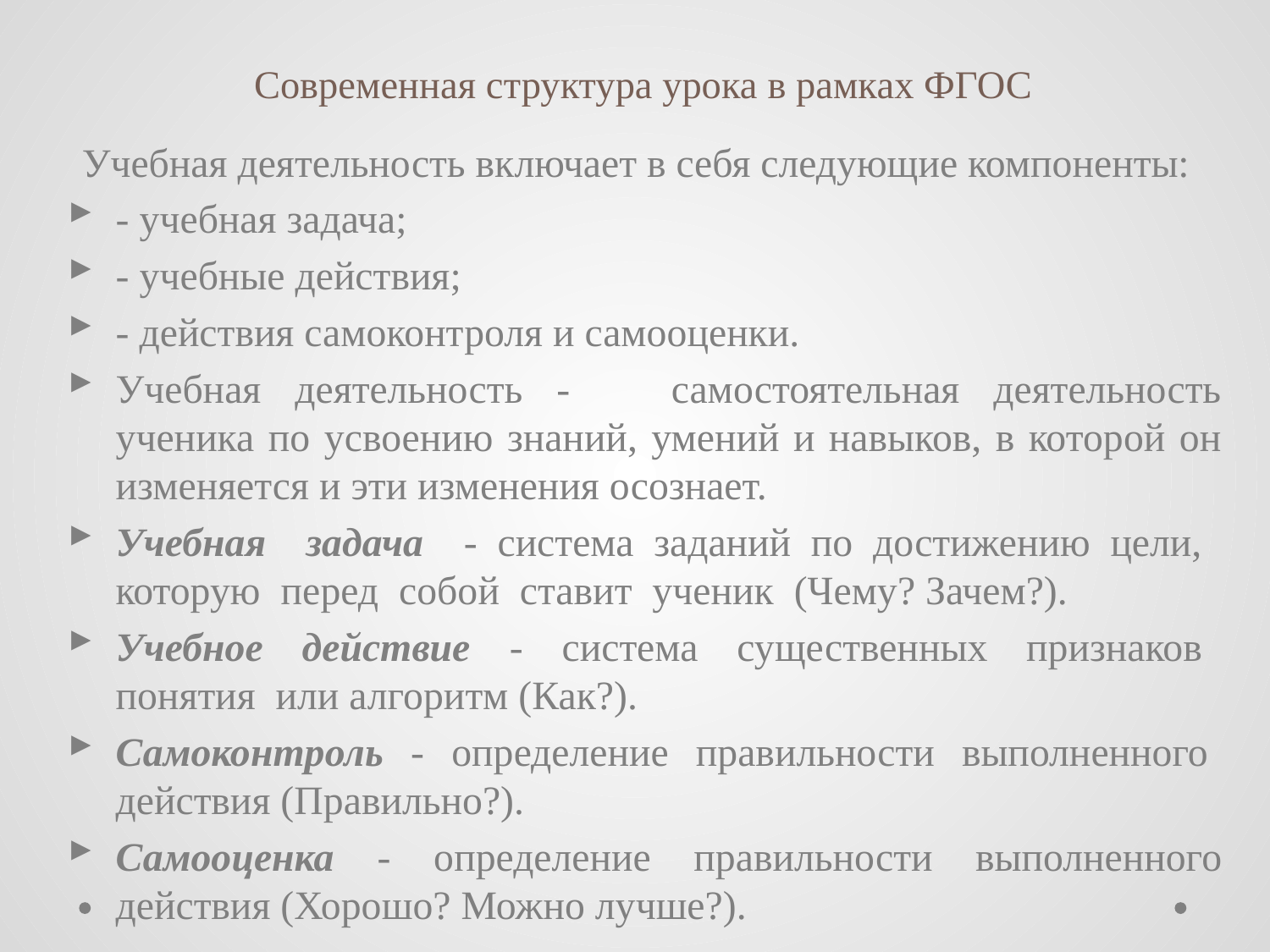

# Современная структура урока в рамках ФГОС
Учебная деятельность включает в себя следующие компоненты:
- учебная задача;
- учебные действия;
- действия самоконтроля и самооценки.
Учебная деятельность -   самостоятельная деятельность ученика по усвоению знаний, умений и навыков, в которой он изменяется и эти изменения осознает.
Учебная  задача  - система заданий по достижению цели,  которую  перед  собой  ставит  ученик  (Чему? Зачем?).
Учебное  действие  -  система  существенных  признаков  понятия  или алгоритм (Как?).
Самоконтроль  -  определение  правильности  выполненного  действия (Правильно?).
Самооценка - определение правильности выполненного действия (Хорошо? Можно лучше?).